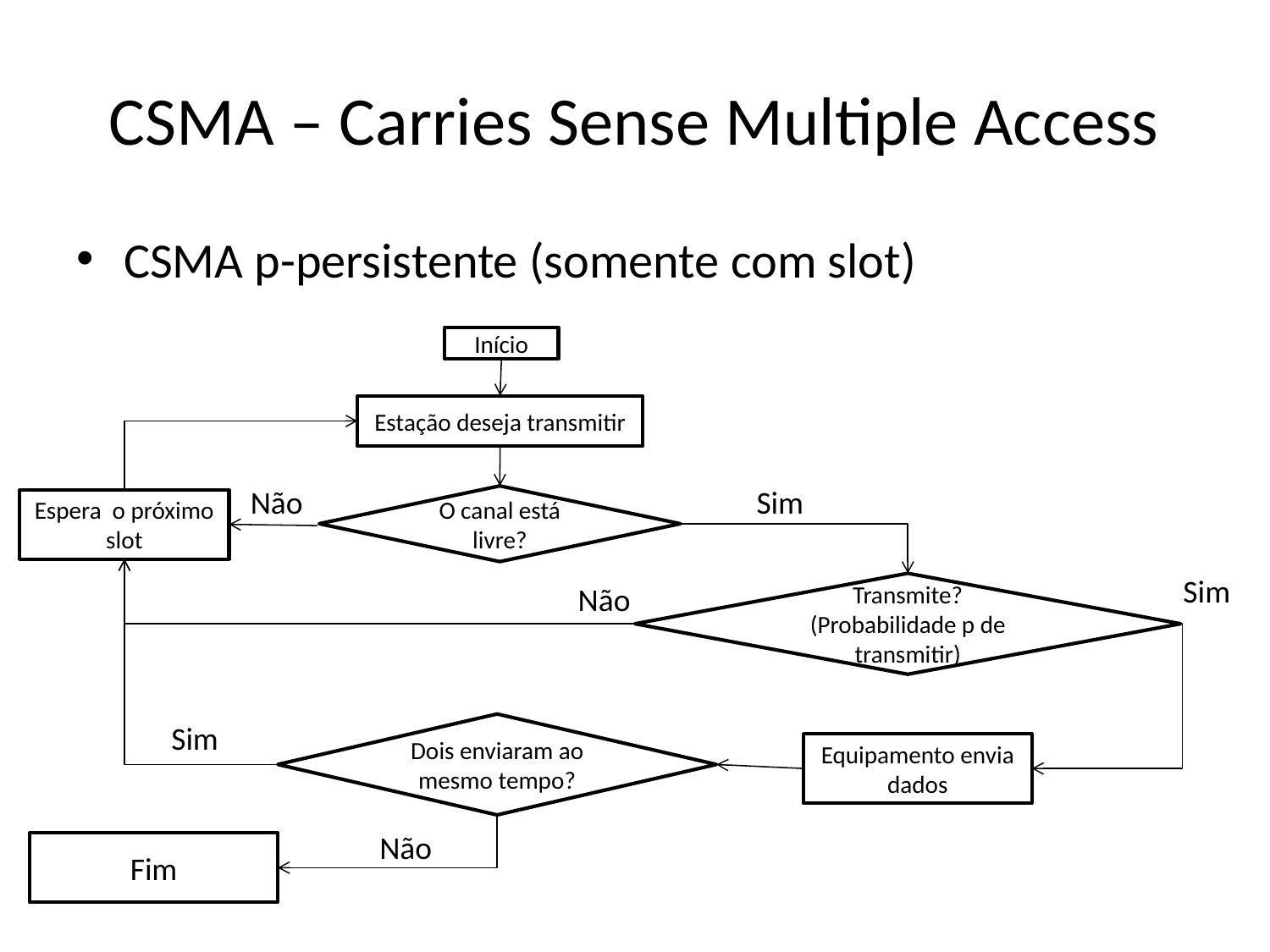

# CSMA – Carries Sense Multiple Access
CSMA p-persistente (somente com slot)

Início
Estação deseja transmitir
Não
Sim
O canal está livre?
Espera  o próximo slot
Sim
Transmite? (Probabilidade p de transmitir)
Não
Sim
Dois enviaram ao mesmo tempo?
Equipamento envia dados
Não
Fim